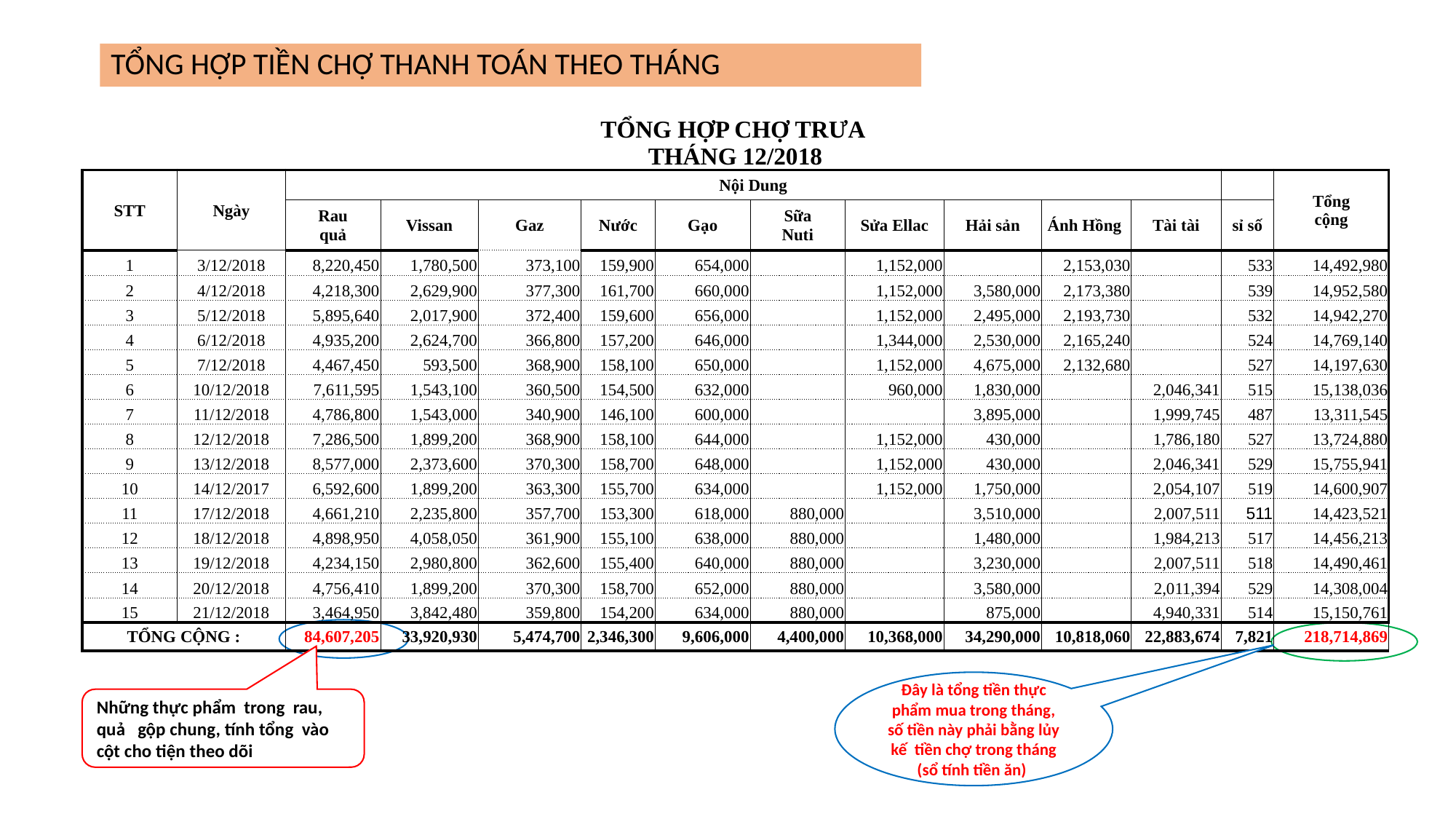

# TỔNG HỢP TIỀN CHỢ THANH TOÁN THEO THÁNG
| TỔNG HỢP CHỢ TRƯA THÁNG 12/2018 |  |  |  |  |  |  |  |  |  |  |  |  |  |
| --- | --- | --- | --- | --- | --- | --- | --- | --- | --- | --- | --- | --- | --- |
| STT | Ngày | Nội Dung |  |  |  |  |  |  |  |  |  |  | Tổng cộng |
|  |  | Rau quả | Vissan | Gaz | Nước | Gạo | Sữa Nuti | Sửa Ellac | Hải sản | Ánh Hồng | Tài tài | sỉ số |  |
| 1 | 3/12/2018 | 8,220,450 | 1,780,500 | 373,100 | 159,900 | 654,000 |  | 1,152,000 |  | 2,153,030 |  | 533 | 14,492,980 |
| 2 | 4/12/2018 | 4,218,300 | 2,629,900 | 377,300 | 161,700 | 660,000 |  | 1,152,000 | 3,580,000 | 2,173,380 |  | 539 | 14,952,580 |
| 3 | 5/12/2018 | 5,895,640 | 2,017,900 | 372,400 | 159,600 | 656,000 |  | 1,152,000 | 2,495,000 | 2,193,730 |  | 532 | 14,942,270 |
| 4 | 6/12/2018 | 4,935,200 | 2,624,700 | 366,800 | 157,200 | 646,000 |  | 1,344,000 | 2,530,000 | 2,165,240 |  | 524 | 14,769,140 |
| 5 | 7/12/2018 | 4,467,450 | 593,500 | 368,900 | 158,100 | 650,000 |  | 1,152,000 | 4,675,000 | 2,132,680 |  | 527 | 14,197,630 |
| 6 | 10/12/2018 | 7,611,595 | 1,543,100 | 360,500 | 154,500 | 632,000 |  | 960,000 | 1,830,000 |  | 2,046,341 | 515 | 15,138,036 |
| 7 | 11/12/2018 | 4,786,800 | 1,543,000 | 340,900 | 146,100 | 600,000 |  |  | 3,895,000 |  | 1,999,745 | 487 | 13,311,545 |
| 8 | 12/12/2018 | 7,286,500 | 1,899,200 | 368,900 | 158,100 | 644,000 |  | 1,152,000 | 430,000 |  | 1,786,180 | 527 | 13,724,880 |
| 9 | 13/12/2018 | 8,577,000 | 2,373,600 | 370,300 | 158,700 | 648,000 |  | 1,152,000 | 430,000 |  | 2,046,341 | 529 | 15,755,941 |
| 10 | 14/12/2017 | 6,592,600 | 1,899,200 | 363,300 | 155,700 | 634,000 |  | 1,152,000 | 1,750,000 |  | 2,054,107 | 519 | 14,600,907 |
| 11 | 17/12/2018 | 4,661,210 | 2,235,800 | 357,700 | 153,300 | 618,000 | 880,000 |  | 3,510,000 |  | 2,007,511 | 511 | 14,423,521 |
| 12 | 18/12/2018 | 4,898,950 | 4,058,050 | 361,900 | 155,100 | 638,000 | 880,000 |  | 1,480,000 |  | 1,984,213 | 517 | 14,456,213 |
| 13 | 19/12/2018 | 4,234,150 | 2,980,800 | 362,600 | 155,400 | 640,000 | 880,000 |  | 3,230,000 |  | 2,007,511 | 518 | 14,490,461 |
| 14 | 20/12/2018 | 4,756,410 | 1,899,200 | 370,300 | 158,700 | 652,000 | 880,000 |  | 3,580,000 |  | 2,011,394 | 529 | 14,308,004 |
| 15 | 21/12/2018 | 3,464,950 | 3,842,480 | 359,800 | 154,200 | 634,000 | 880,000 |  | 875,000 |  | 4,940,331 | 514 | 15,150,761 |
| TỔNG CỘNG : |  | 84,607,205 | 33,920,930 | 5,474,700 | 2,346,300 | 9,606,000 | 4,400,000 | 10,368,000 | 34,290,000 | 10,818,060 | 22,883,674 | 7,821 | 218,714,869 |

Đây là tổng tiền thực phẩm mua trong tháng, số tiền này phải bằng lủy kế  tiền chợ trong tháng (sổ tính tiền ăn)
Những thực phẩm  trong  rau, quả   gộp chung, tính tổng  vào cột cho tiện theo dõi